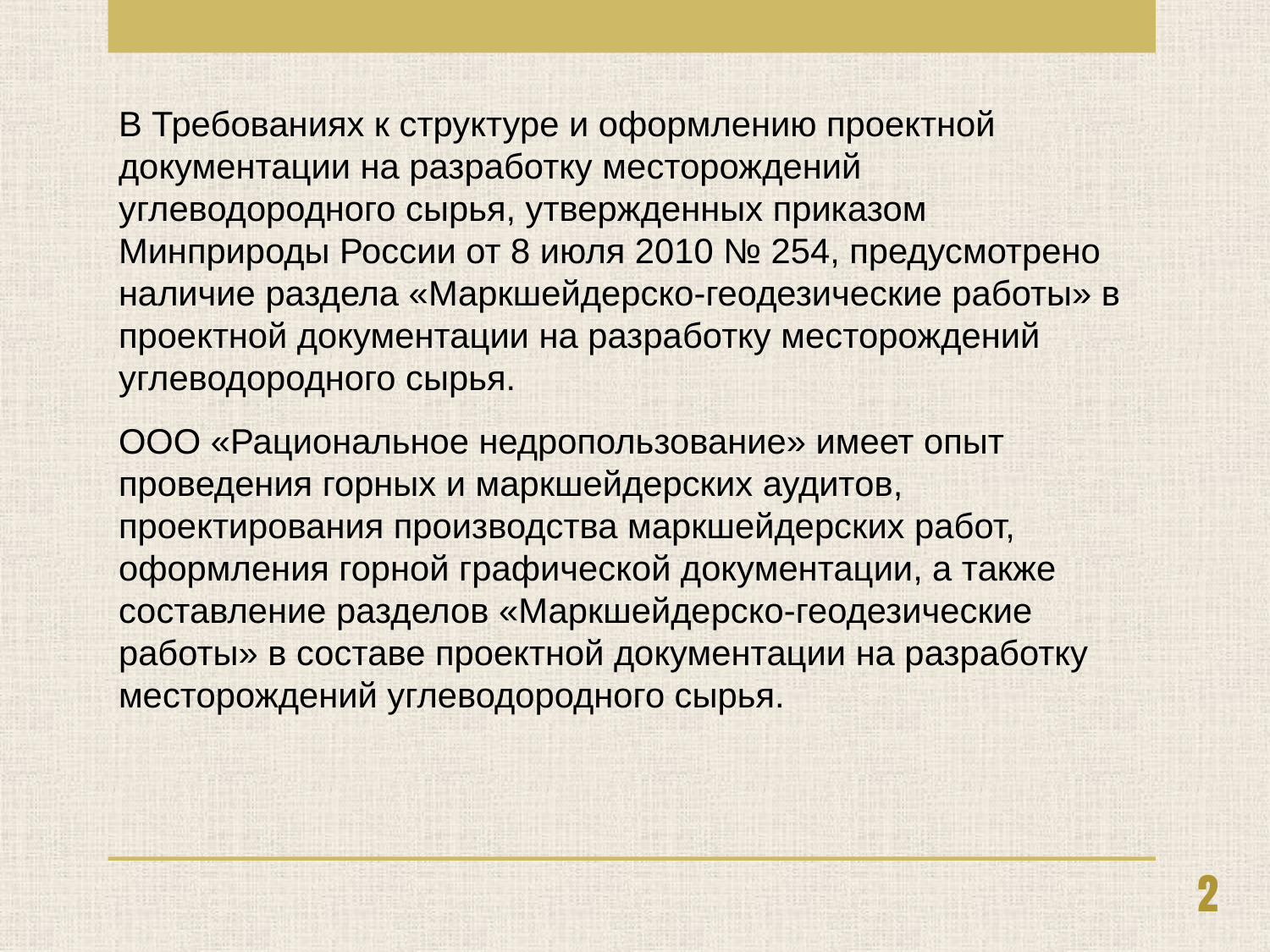

В Требованиях к структуре и оформлению проектной документации на разработку месторождений углеводородного сырья, утвержденных приказом Минприроды России от 8 июля 2010 № 254, предусмотрено наличие раздела «Маркшейдерско-геодезические работы» в проектной документации на разработку месторождений углеводородного сырья.
ООО «Рациональное недропользование» имеет опыт проведения горных и маркшейдерских аудитов, проектирования производства маркшейдерских работ, оформления горной графической документации, а также составление разделов «Маркшейдерско-геодезические работы» в составе проектной документации на разработку месторождений углеводородного сырья.
2